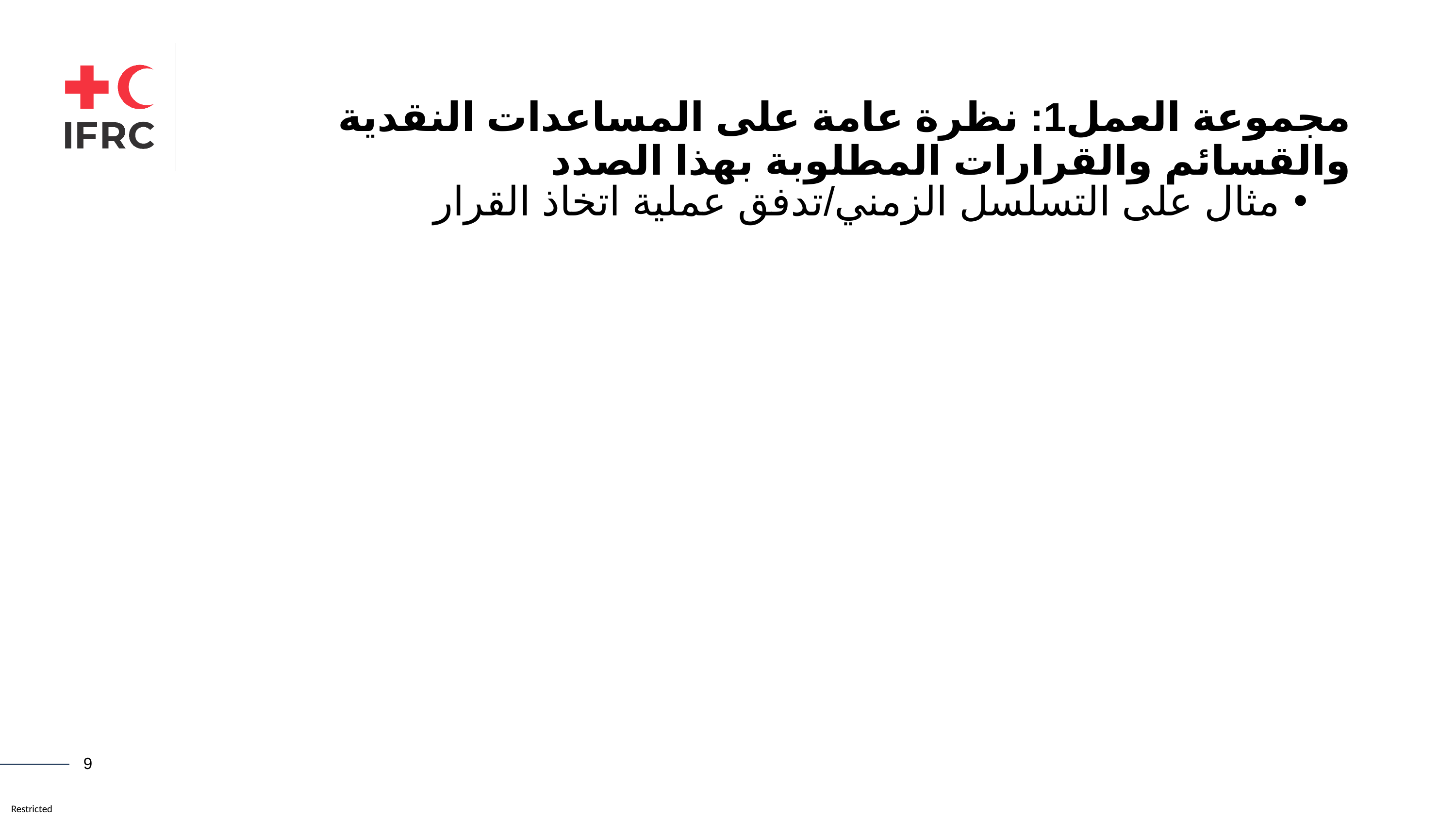

مجموعة العمل1: نظرة عامة على المساعدات النقدية والقسائم والقرارات المطلوبة بهذا الصدد
مثال على التسلسل الزمني/تدفق عملية اتخاذ القرار